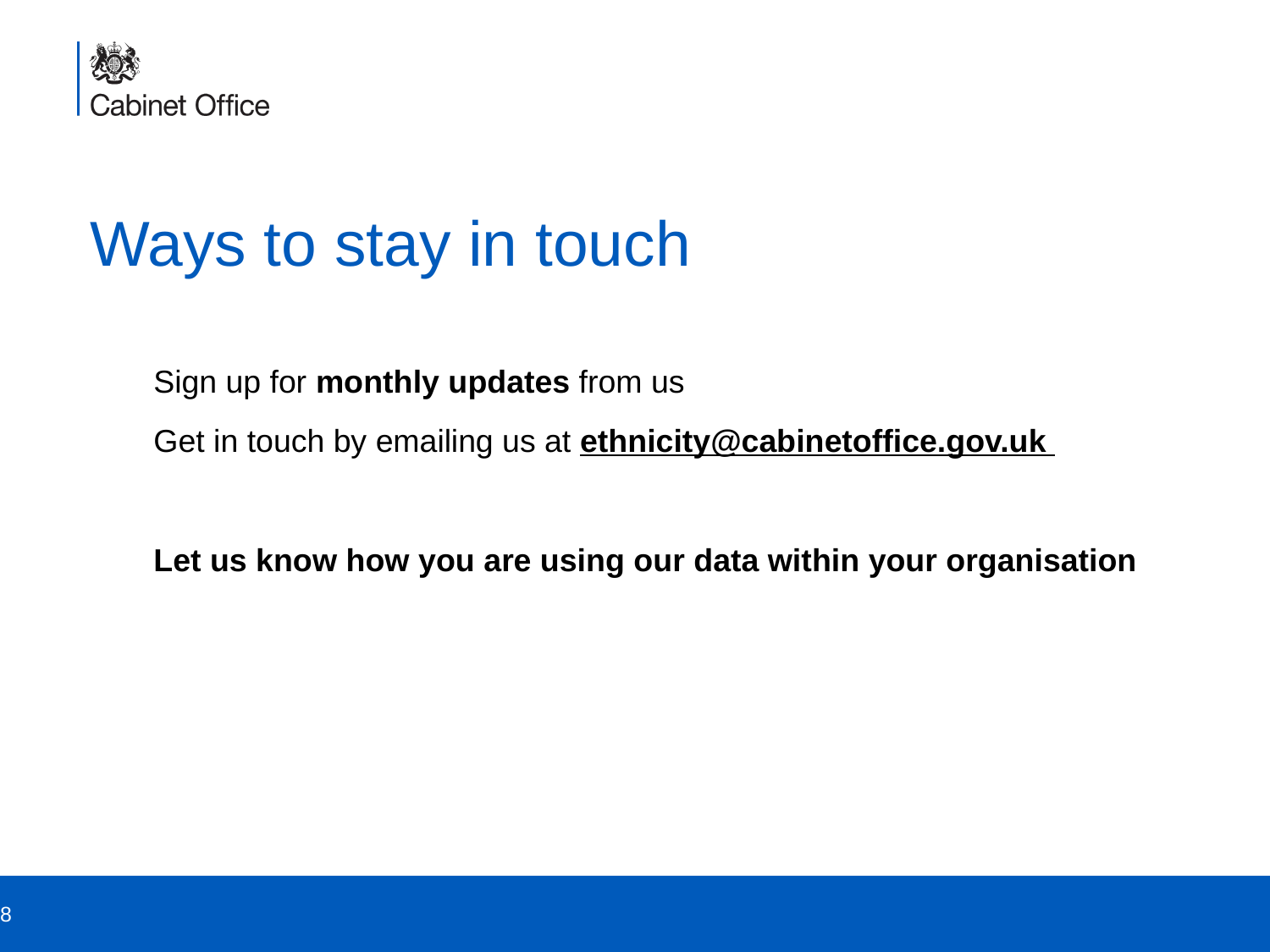

# Ways to stay in touch

Sign up for monthly updates from us
Get in touch by emailing us at ethnicity@cabinetoffice.gov.uk

Let us know how you are using our data within your organisation
8